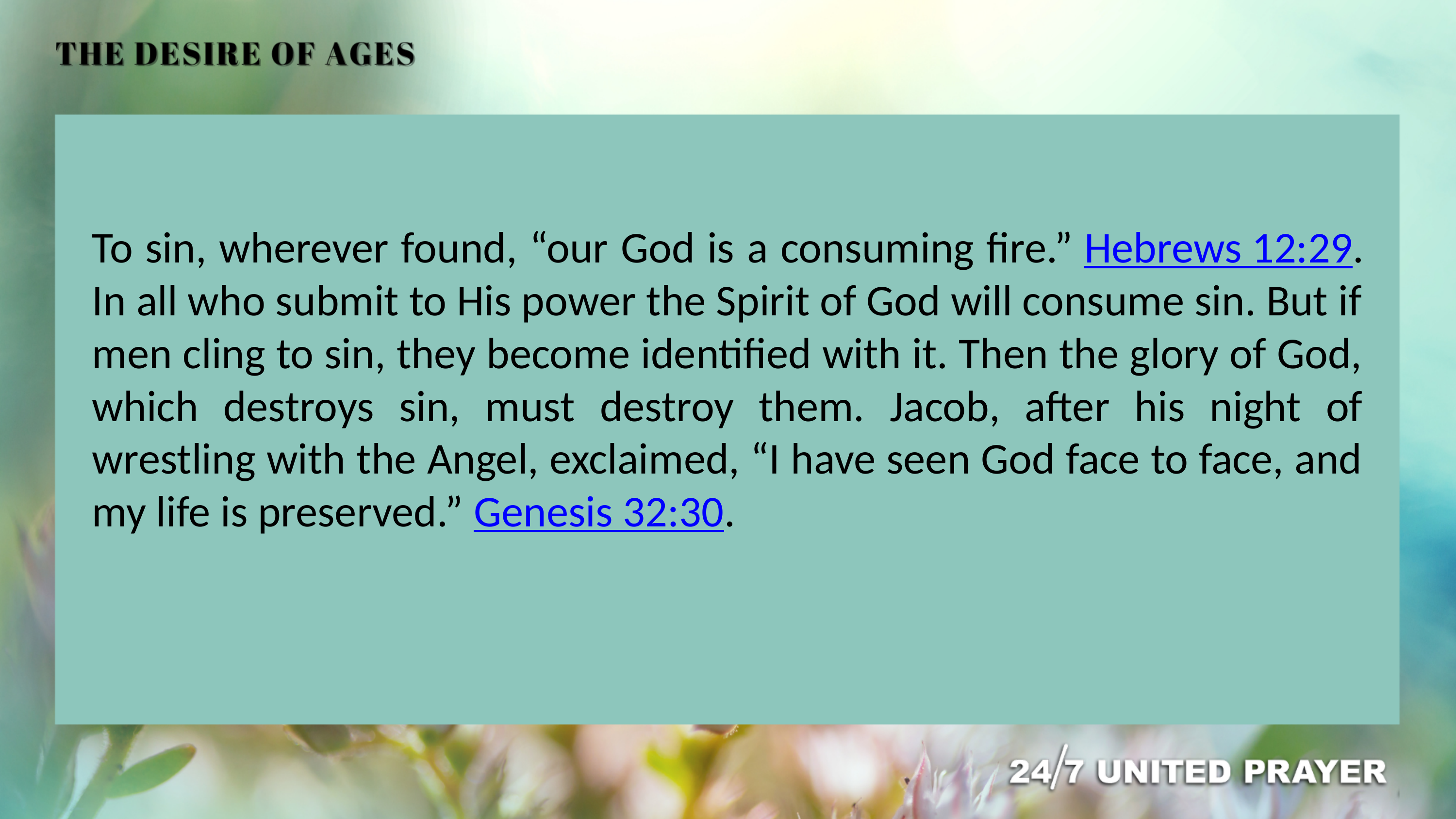

To sin, wherever found, “our God is a consuming fire.” Hebrews 12:29. In all who submit to His power the Spirit of God will consume sin. But if men cling to sin, they become identified with it. Then the glory of God, which destroys sin, must destroy them. Jacob, after his night of wrestling with the Angel, exclaimed, “I have seen God face to face, and my life is preserved.” Genesis 32:30.